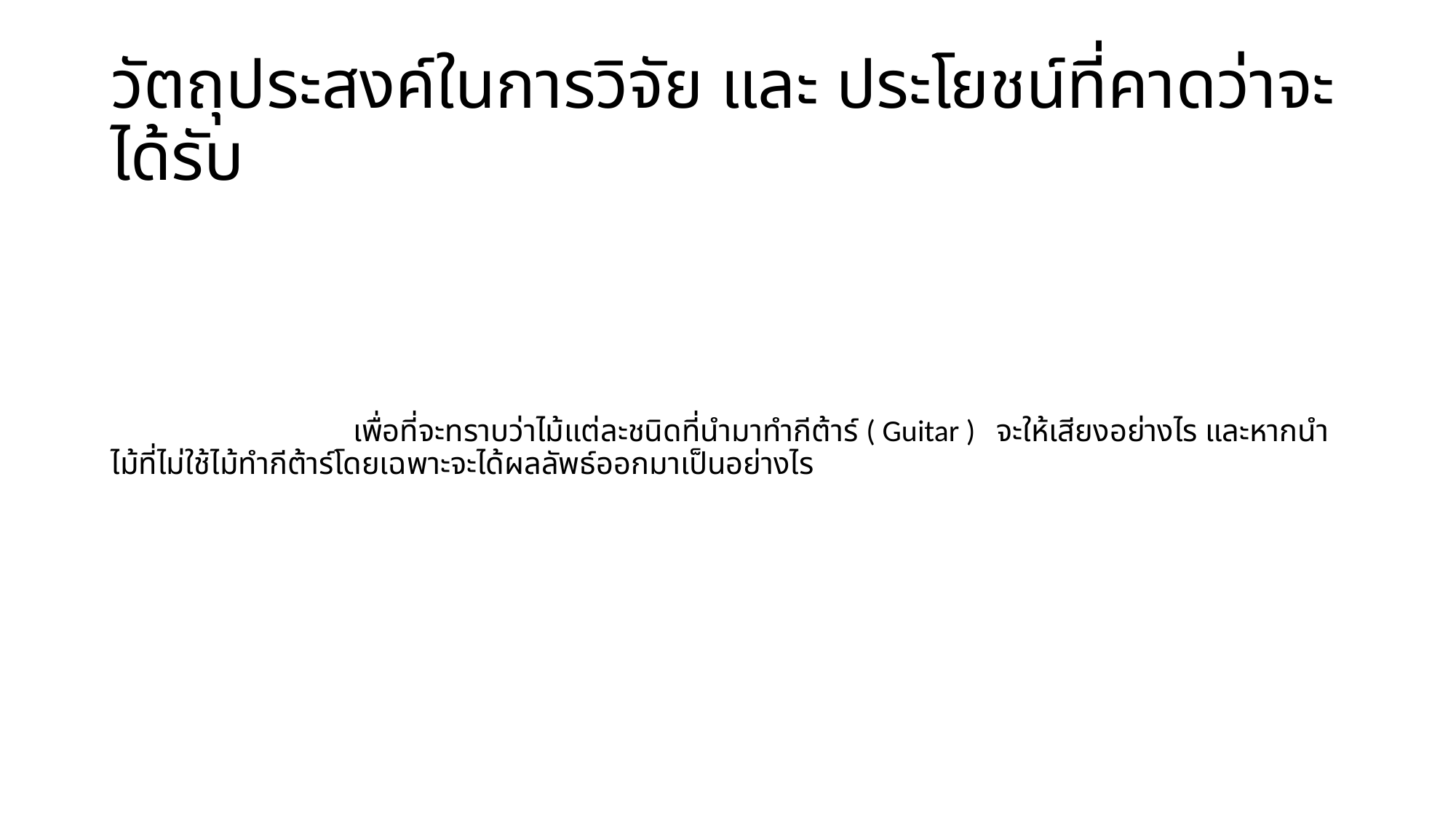

# วัตถุประสงค์ในการวิจัย และ ประโยชน์ที่คาดว่าจะได้รับ

                               เพื่อที่จะทราบว่าไม้แต่ละชนิดที่นำมาทำกีต้าร์ ( Guitar )   จะให้เสียงอย่างไร และหากนำไม้ที่ไม่ใช้ไม้ทำกีต้าร์โดยเฉพาะจะได้ผลลัพธ์ออกมาเป็นอย่างไร